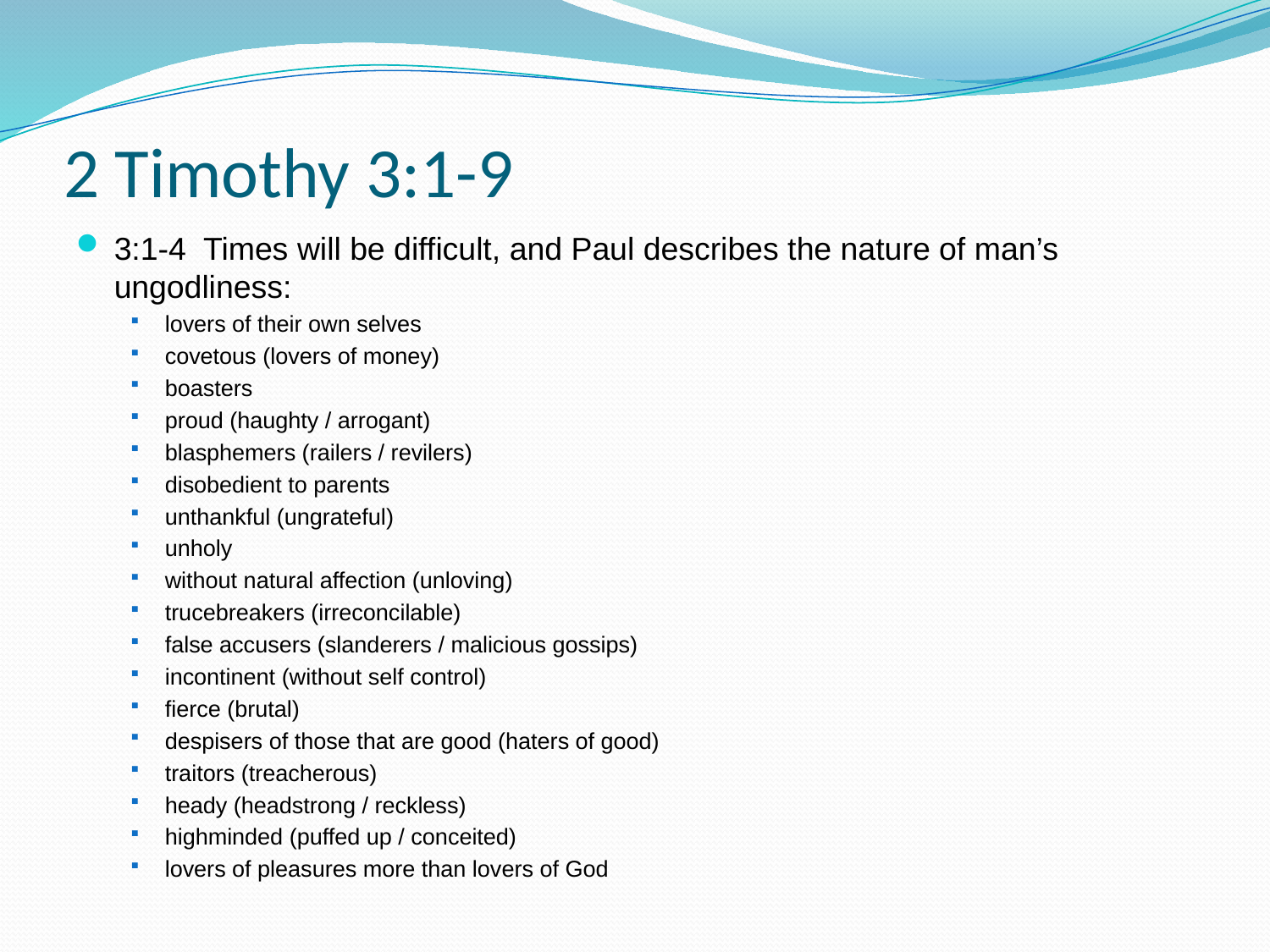

# 2 Timothy 3:1-9
3:1-4  Times will be difficult, and Paul describes the nature of man’s ungodliness:
lovers of their own selves
covetous (lovers of money)
boasters
proud (haughty / arrogant)
blasphemers (railers / revilers)
disobedient to parents
unthankful (ungrateful)
unholy
without natural affection (unloving)
trucebreakers (irreconcilable)
false accusers (slanderers / malicious gossips)
incontinent (without self control)
fierce (brutal)
despisers of those that are good (haters of good)
traitors (treacherous)
heady (headstrong / reckless)
highminded (puffed up / conceited)
lovers of pleasures more than lovers of God